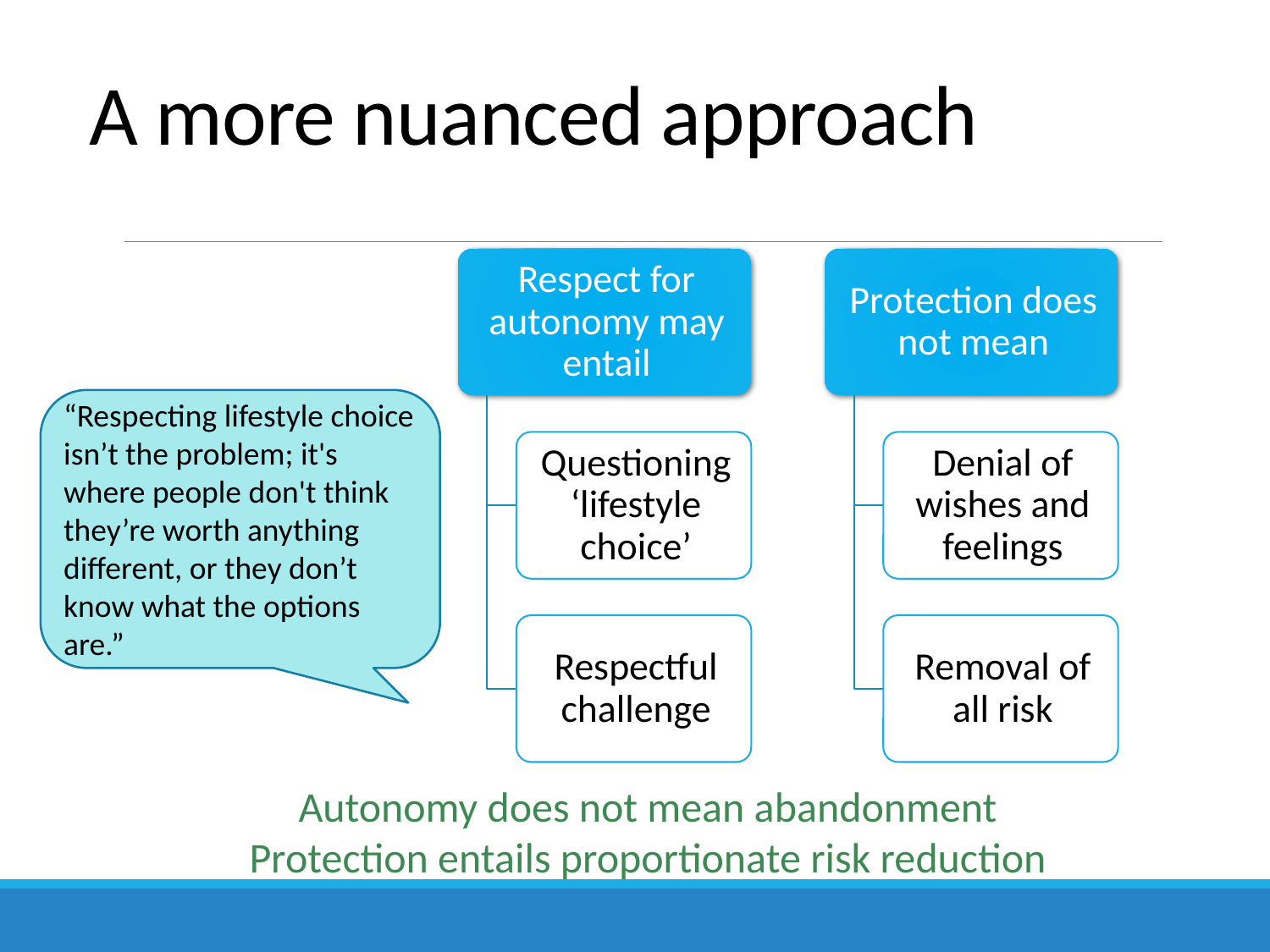

# A more nuanced approach
Respect for autonomy may entail
Questioning ‘lifestyle choice’
Respectful challenge
Protection does not mean
Denial of wishes and feelings
Removal of all risk
“Respecting lifestyle choice isn’t the problem; it's where people don't think they’re worth anything different, or they don’t know what the options are.”
Autonomy does not mean abandonment
Protection entails proportionate risk reduction